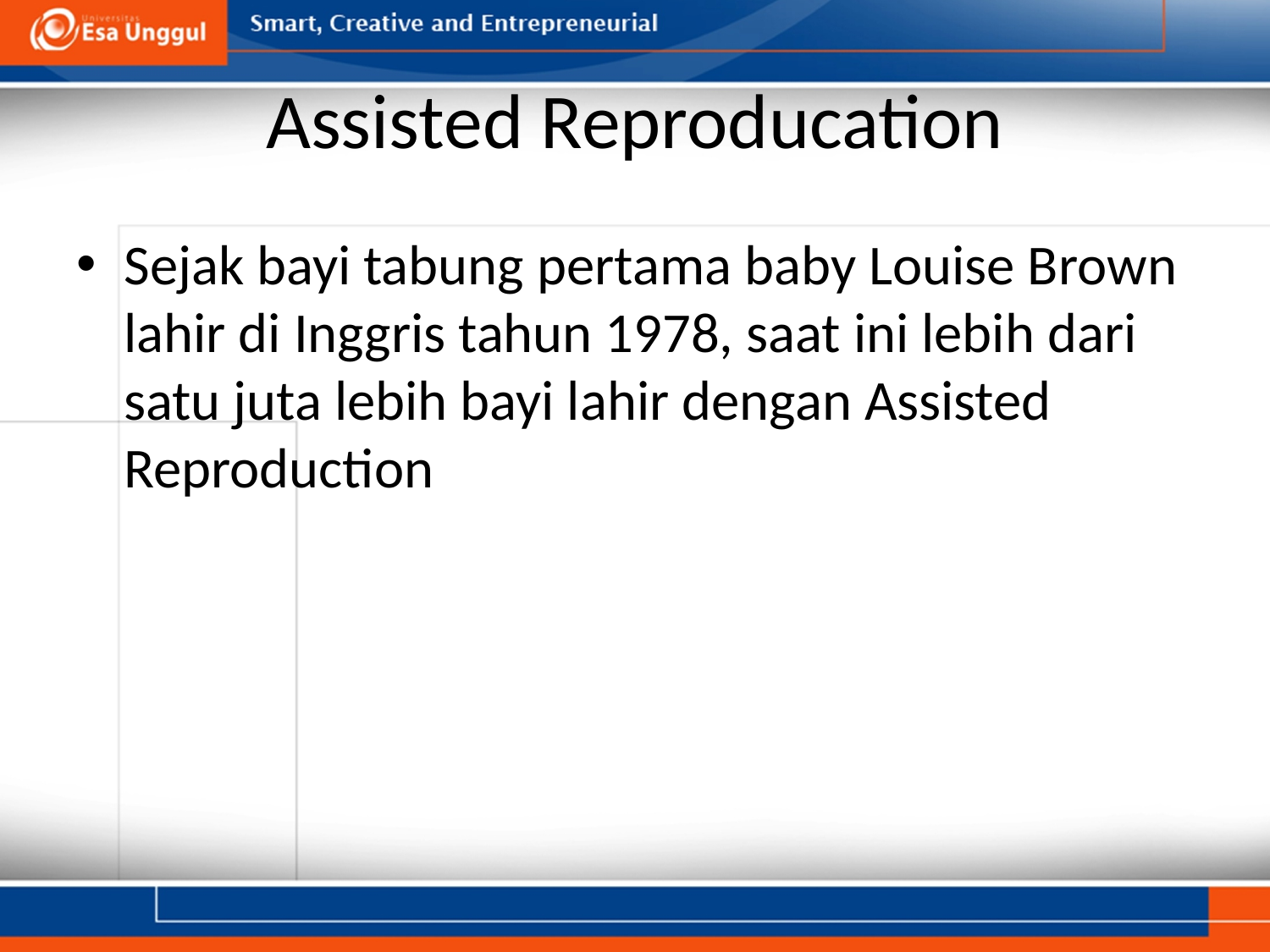

# Assisted Reproducation
Sejak bayi tabung pertama baby Louise Brown lahir di Inggris tahun 1978, saat ini lebih dari satu juta lebih bayi lahir dengan Assisted Reproduction